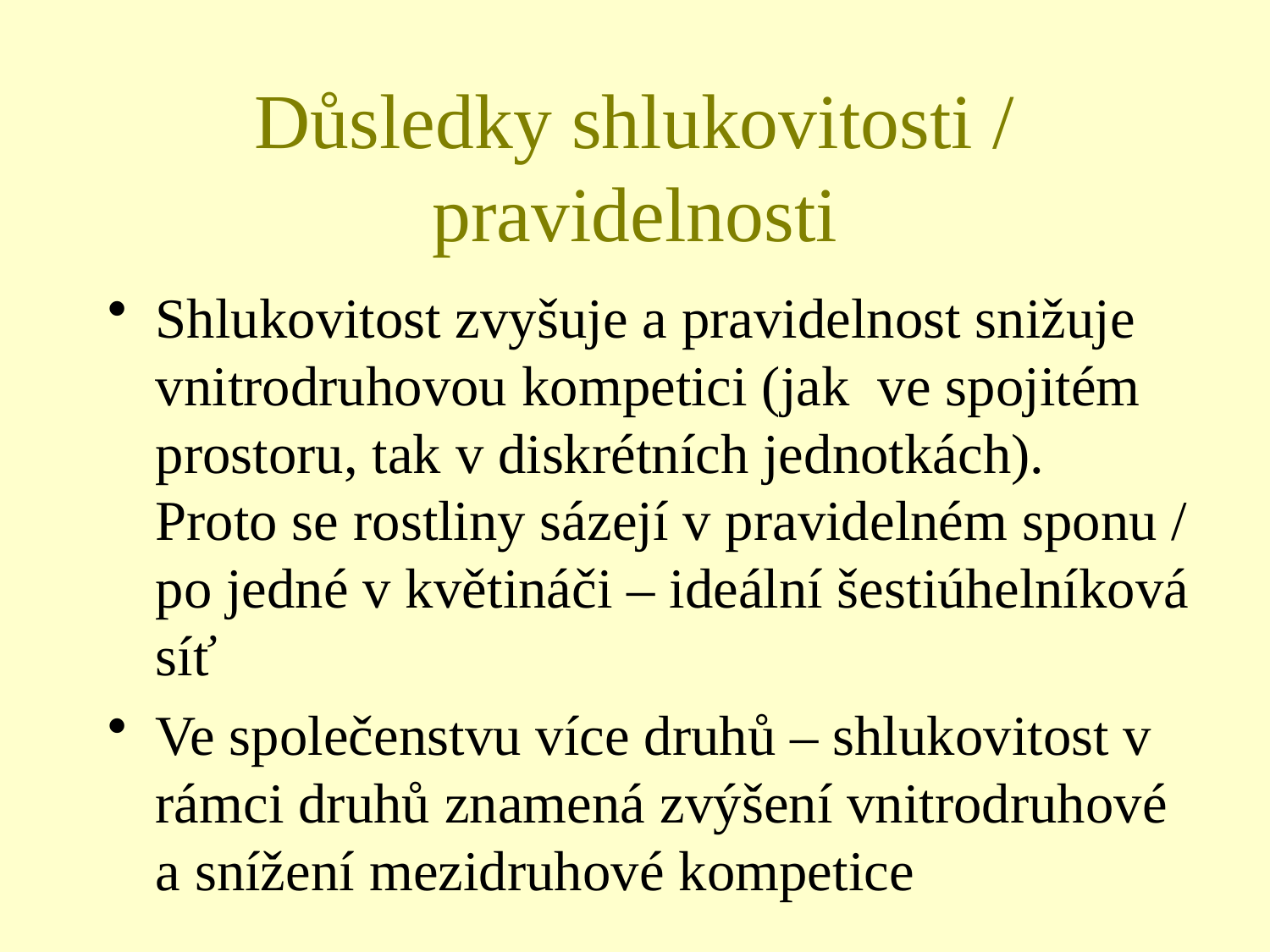

# Důsledky shlukovitosti / pravidelnosti
Shlukovitost zvyšuje a pravidelnost snižuje vnitrodruhovou kompetici (jak  ve spojitém prostoru, tak v diskrétních jednotkách).  Proto se rostliny sázejí v pravidelném sponu / po jedné v květináči – ideální šestiúhelníková síť
Ve společenstvu více druhů – shlukovitost v rámci druhů znamená zvýšení vnitrodruhové a snížení mezidruhové kompetice